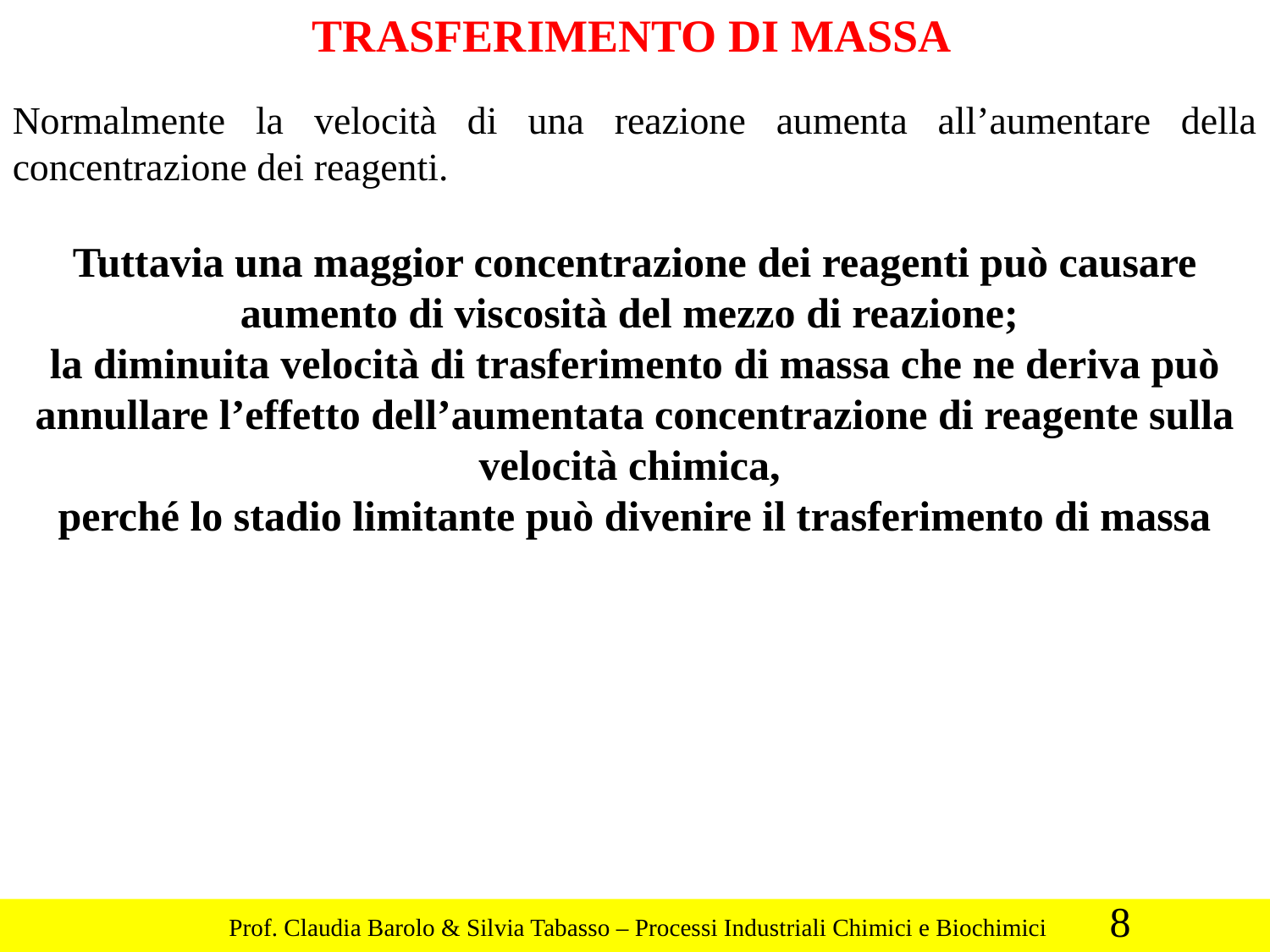

TRASFERIMENTO DI MASSA
Normalmente la velocità di una reazione aumenta all’aumentare della concentrazione dei reagenti.

Tuttavia una maggior concentrazione dei reagenti può causare aumento di viscosità del mezzo di reazione;
la diminuita velocità di trasferimento di massa che ne deriva può annullare l’effetto dell’aumentata concentrazione di reagente sulla velocità chimica,
perché lo stadio limitante può divenire il trasferimento di massa

8